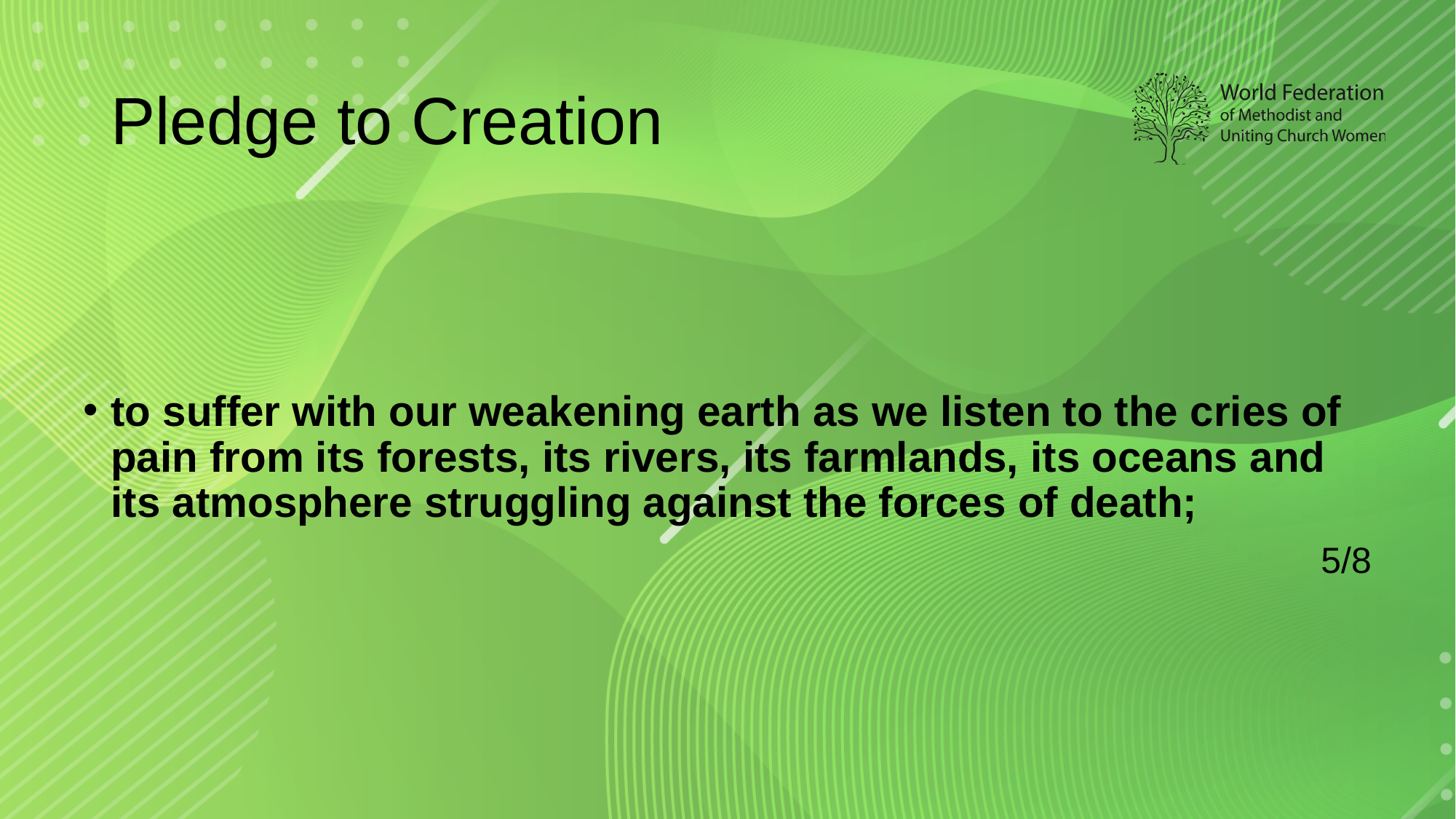

# Pledge to Creation

to suffer with our weakening earth as we listen to the cries of pain from its forests, its rivers, its farmlands, its oceans and its atmosphere struggling against the forces of death;
5/8